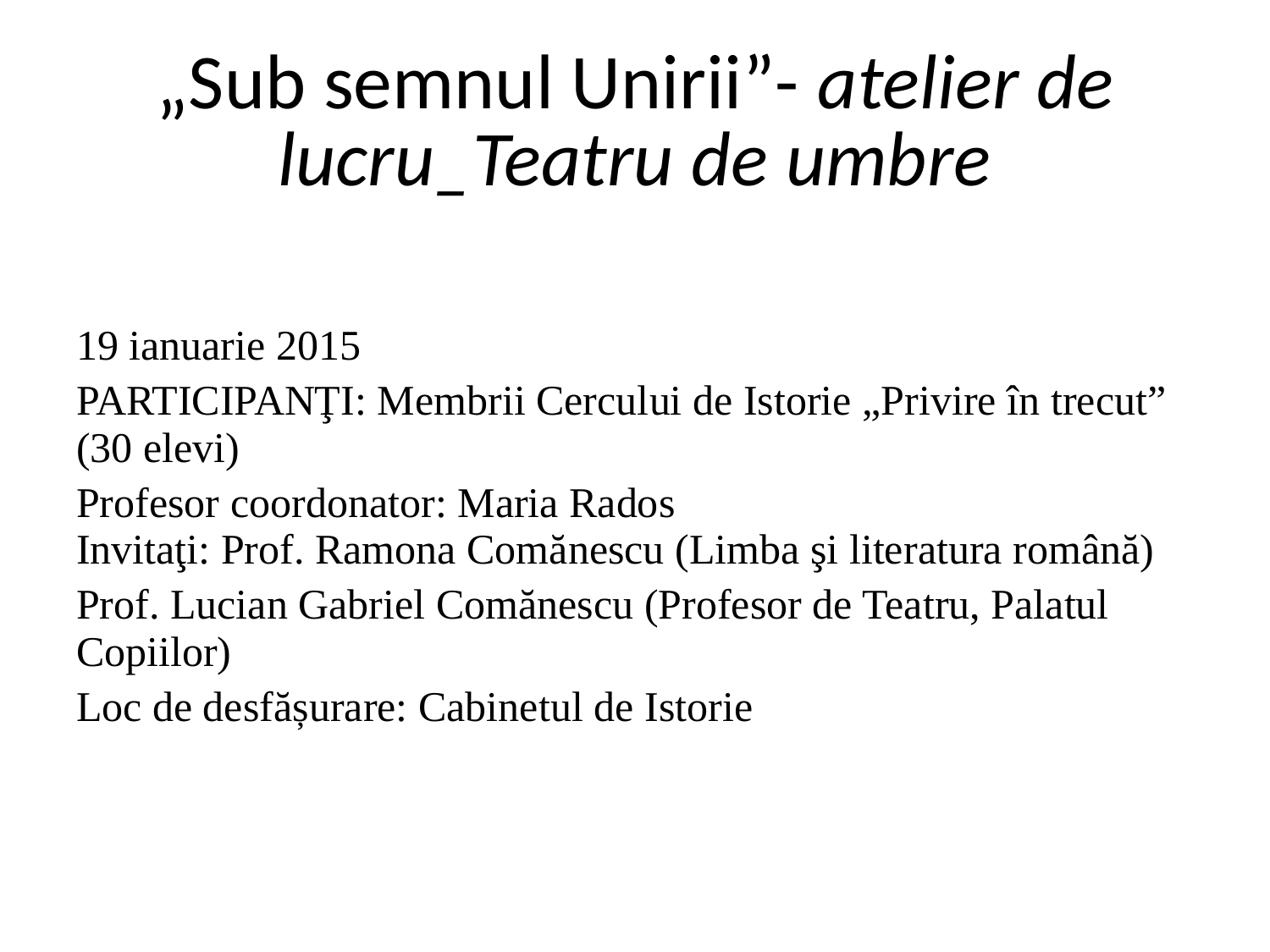

# „Sub semnul Unirii”- atelier de lucru_Teatru de umbre
19 ianuarie 2015
PARTICIPANŢI: Membrii Cercului de Istorie „Privire în trecut” (30 elevi)
Profesor coordonator: Maria Rados
Invitaţi: Prof. Ramona Comănescu (Limba şi literatura română)
Prof. Lucian Gabriel Comănescu (Profesor de Teatru, Palatul Copiilor)
Loc de desfășurare: Cabinetul de Istorie